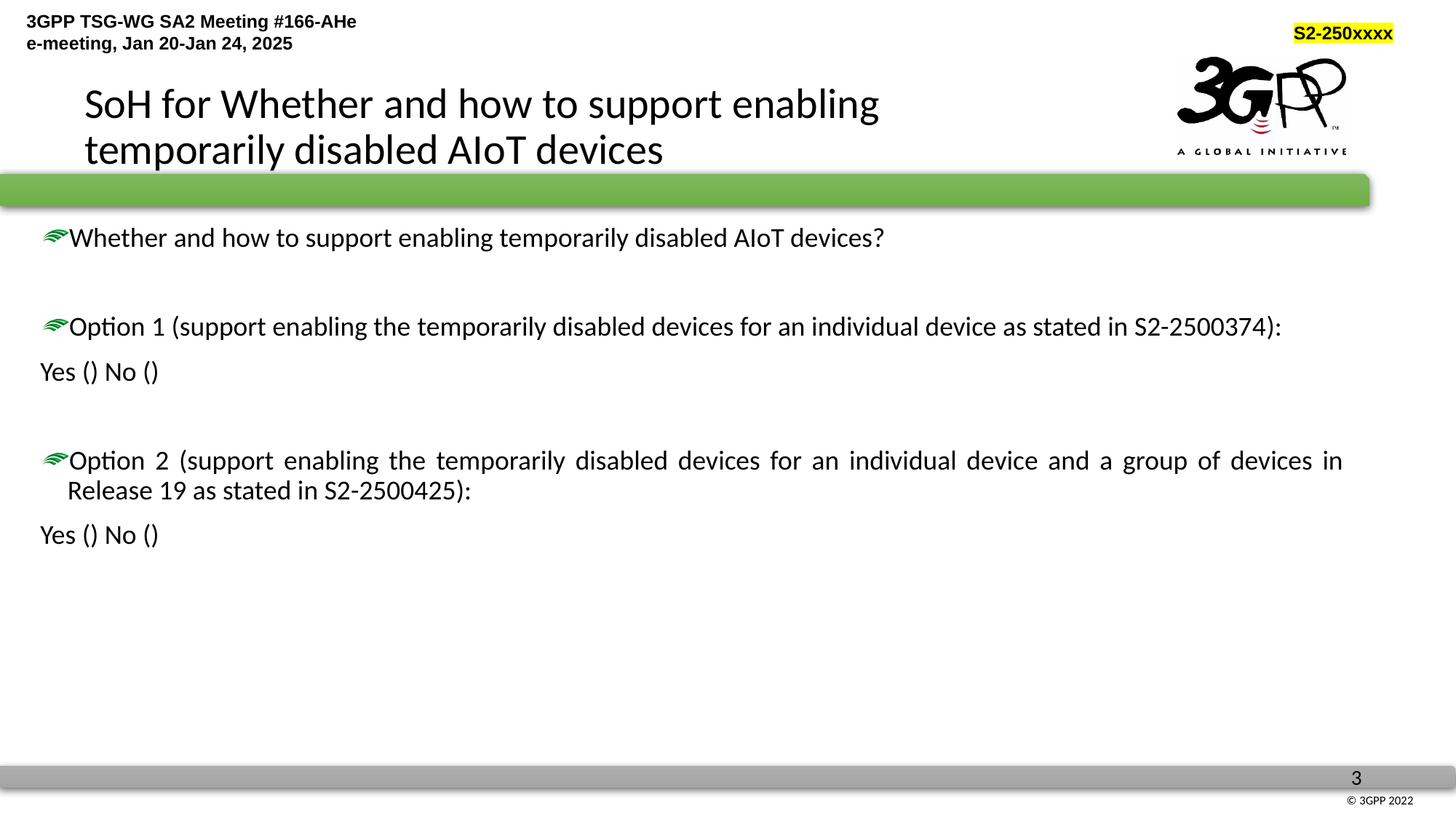

# SoH for Whether and how to support enabling temporarily disabled AIoT devices
Whether and how to support enabling temporarily disabled AIoT devices?

Option 1 (support enabling the temporarily disabled devices for an individual device as stated in S2-2500374):
Yes () No ()

Option 2 (support enabling the temporarily disabled devices for an individual device and a group of devices in Release 19 as stated in S2-2500425):
Yes () No ()